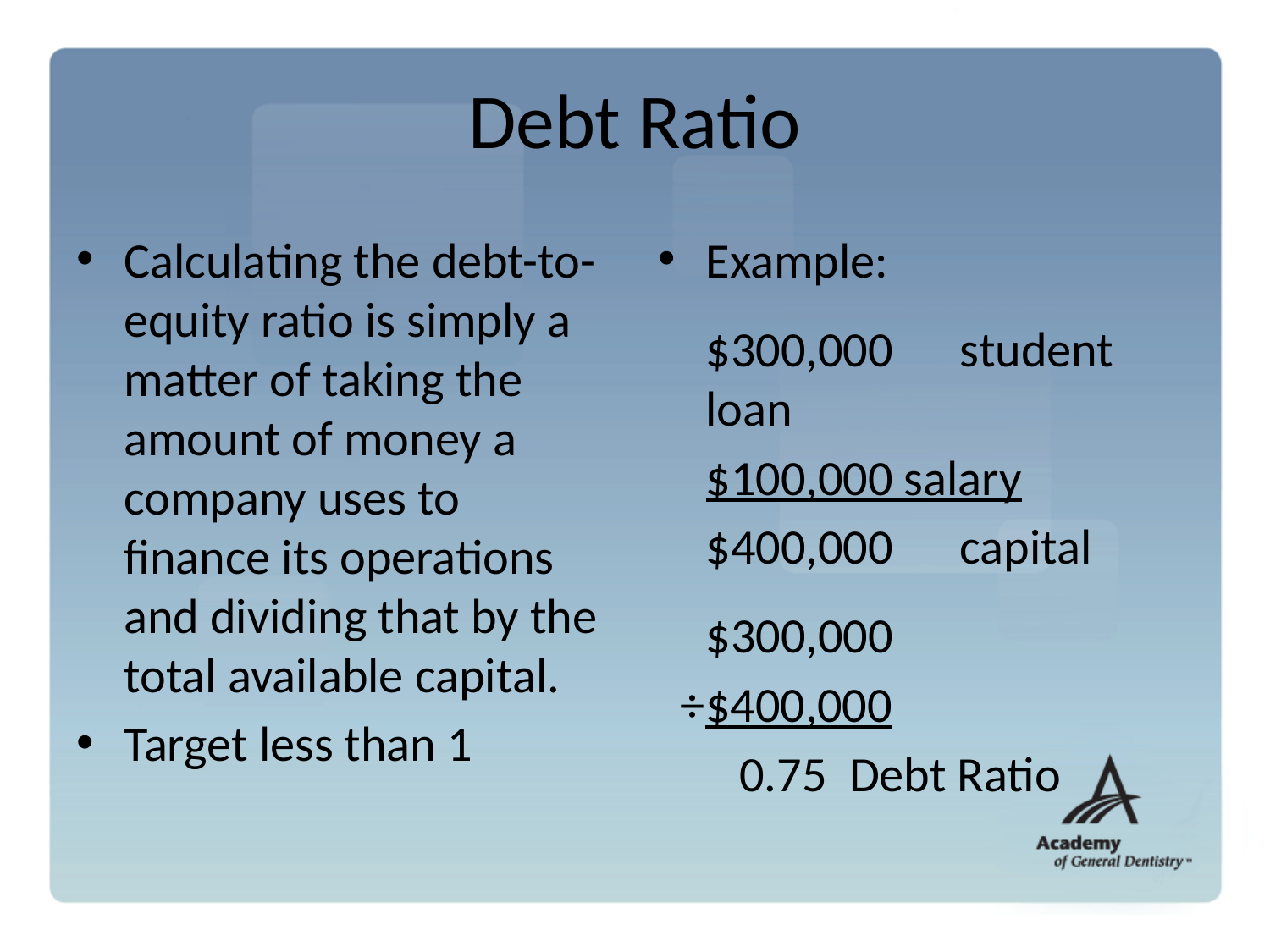

# Debt Ratio
Calculating the debt-to-equity ratio is simply a matter of taking the amount of money a company uses to finance its operations and dividing that by the total available capital.
Target less than 1
Example:

	$300,000	student loan
	$100,000 salary
	$400,000	capital

	$300,000
  ÷$400,000
	   0.75  Debt Ratio